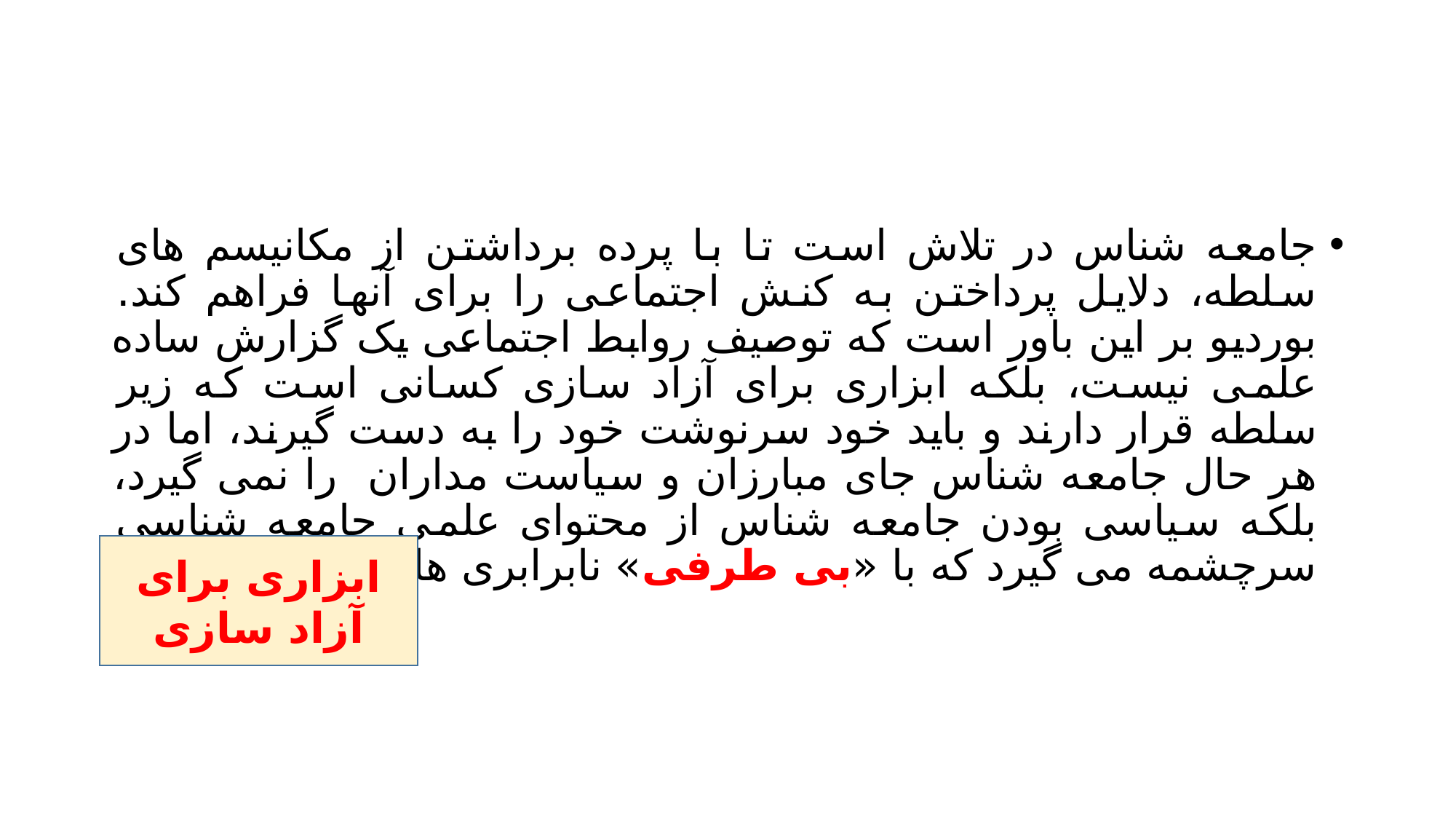

#
جامعه شناس در تلاش است تا با پرده برداشتن از مکانیسم های سلطه، دلایل پرداختن به کنش اجتماعی را برای آنها فراهم کند. بوردیو بر این باور است که توصیف روابط اجتماعی یک گزارش ساده علمی نیست، بلکه ابزاری برای آزاد سازی کسانی است که زیر سلطه قرار دارند و باید خود سرنوشت خود را به دست گیرند، اما در هر حال جامعه شناس جای مبارزان و سیاست مداران  را نمی گیرد، بلکه سیاسی بودن جامعه شناس از محتوای علمی جامعه شناسی سرچشمه می گیرد که با «بی طرفی» نابرابری ها را نفی می کند.

ابزاری برای آزاد سازی